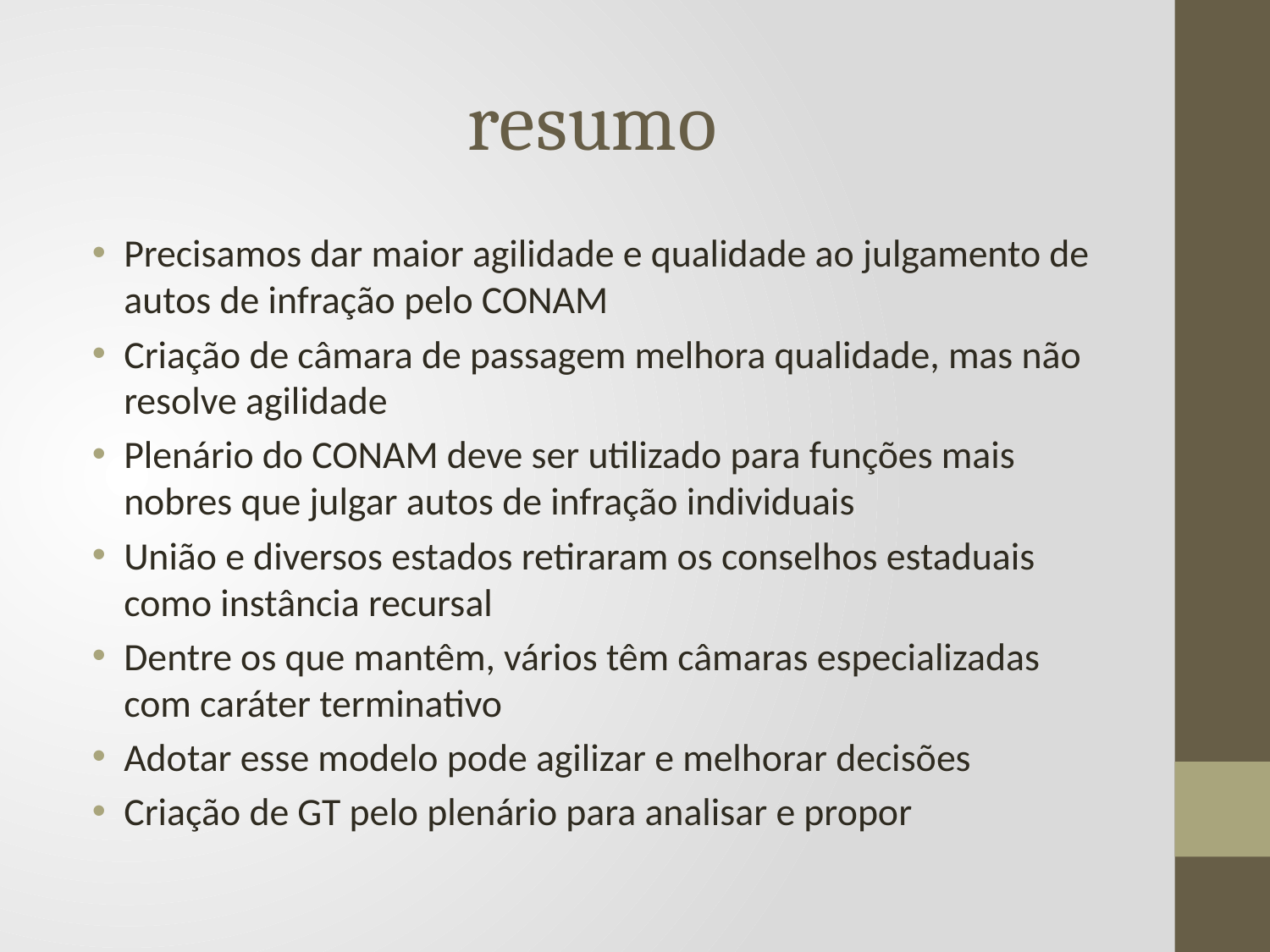

# resumo
Precisamos dar maior agilidade e qualidade ao julgamento de autos de infração pelo CONAM
Criação de câmara de passagem melhora qualidade, mas não resolve agilidade
Plenário do CONAM deve ser utilizado para funções mais nobres que julgar autos de infração individuais
União e diversos estados retiraram os conselhos estaduais como instância recursal
Dentre os que mantêm, vários têm câmaras especializadas com caráter terminativo
Adotar esse modelo pode agilizar e melhorar decisões
Criação de GT pelo plenário para analisar e propor